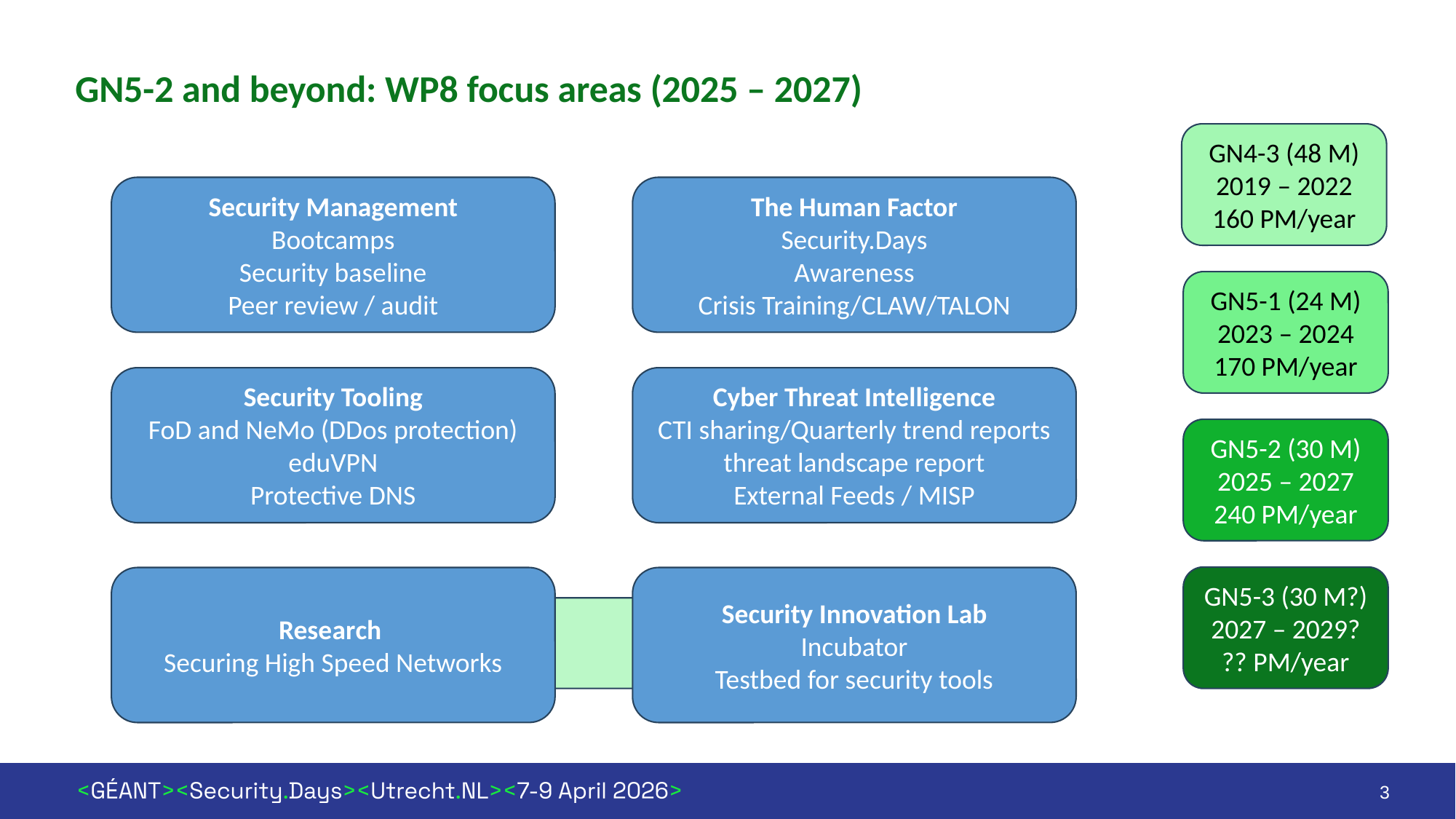

GN5-2 and beyond: WP8 focus areas (2025 – 2027)
GN4-3 (48 M)
2019 – 2022
160 PM/year
Security Management
Bootcamps
Security baseline
Peer review / audit
The Human Factor
Security.Days
Awareness
Crisis Training/CLAW/TALON
GN5-1 (24 M)
2023 – 2024
170 PM/year
Security Tooling
FoD and NeMo (DDos protection)
eduVPN
Protective DNS
Cyber Threat Intelligence
CTI sharing/Quarterly trend reports threat landscape report
External Feeds / MISP
GN5-2 (30 M)
2025 – 2027
240 PM/year
GN5-3 (30 M?)
2027 – 2029?
?? PM/year
Research
Securing High Speed Networks
Security Innovation Lab
Incubator
Testbed for security tools

3